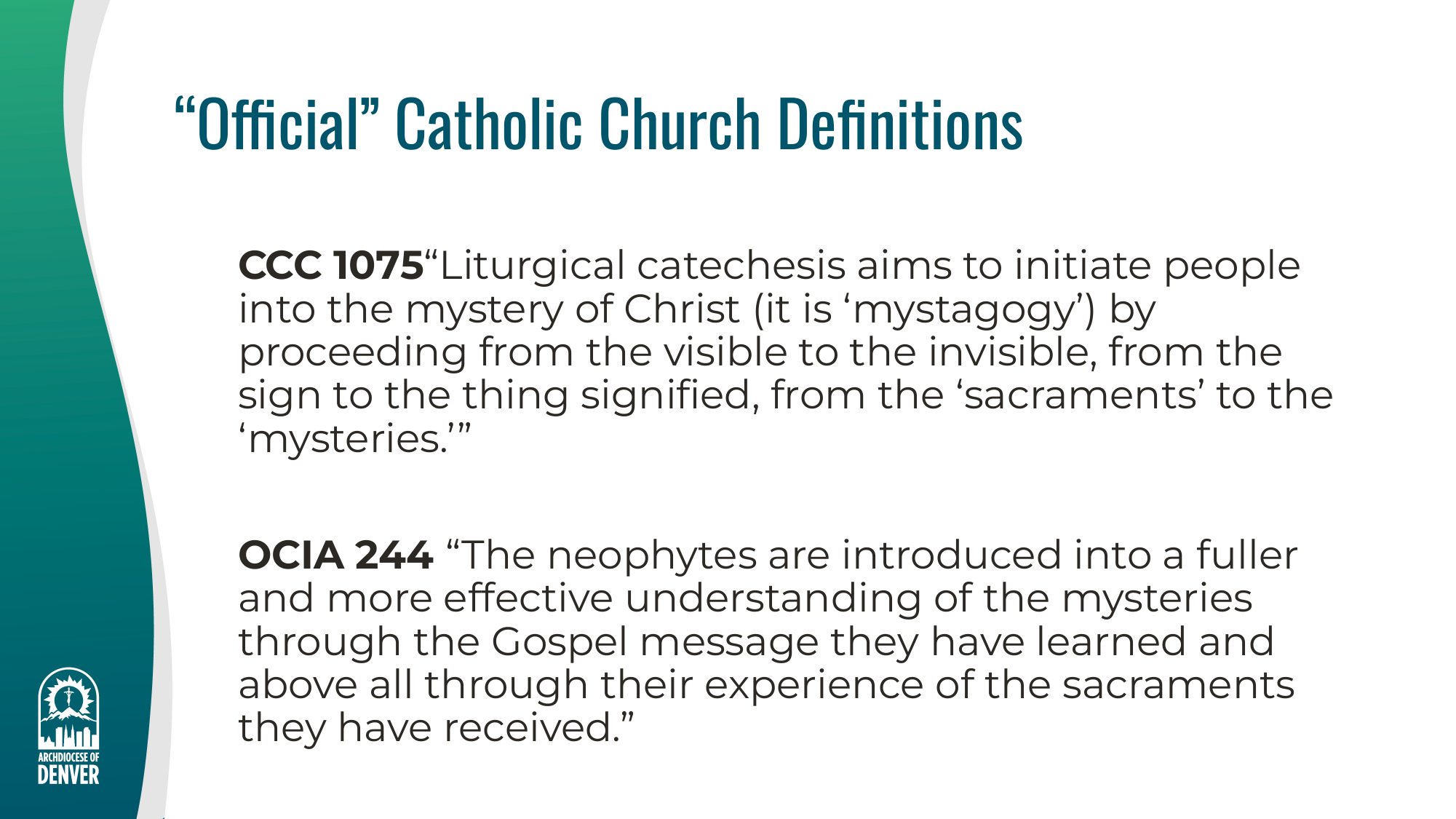

# “Official” Catholic Church Definitions
CCC 1075“Liturgical catechesis aims to initiate people into the mystery of Christ (it is ‘mystagogy’) by proceeding from the visible to the invisible, from the sign to the thing signified, from the ‘sacraments’ to the ‘mysteries.’”

OCIA 244 “The neophytes are introduced into a fuller and more effective understanding of the mysteries through the Gospel message they have learned and above all through their experience of the sacraments they have received.”